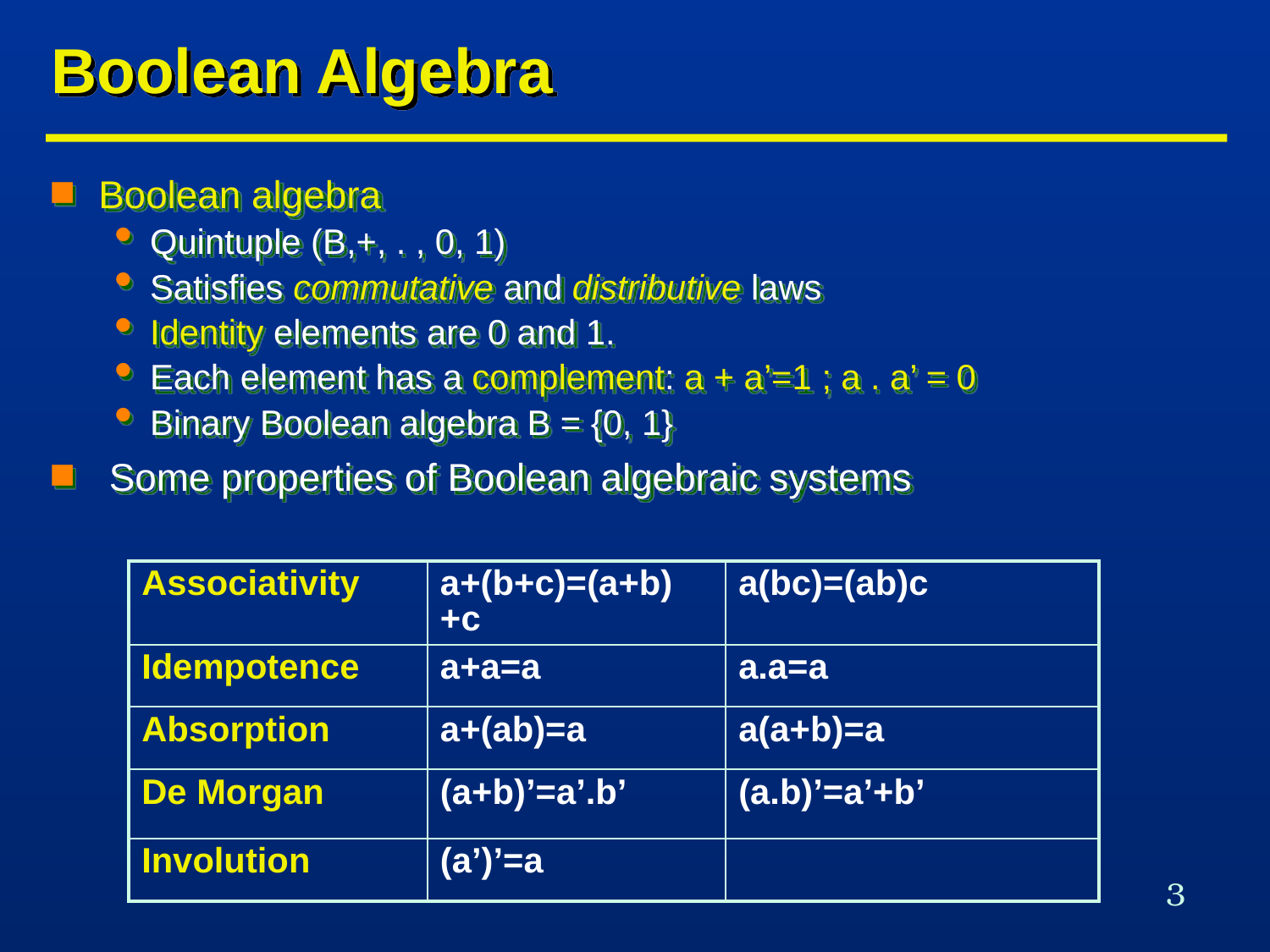

# Boolean Algebra
Boolean algebra
Quintuple (B,+, . , 0, 1)
Satisfies commutative and distributive laws
Identity elements are 0 and 1.
Each element has a complement: a + a’=1 ; a . a’ = 0
Binary Boolean algebra B = {0, 1}
 Some properties of Boolean algebraic systems
| Associativity | a+(b+c)=(a+b)+c | a(bc)=(ab)c |
| --- | --- | --- |
| Idempotence | a+a=a | a.a=a |
| Absorption | a+(ab)=a | a(a+b)=a |
| De Morgan | (a+b)’=a’.b’ | (a.b)’=a’+b’ |
| Involution | (a’)’=a |  |